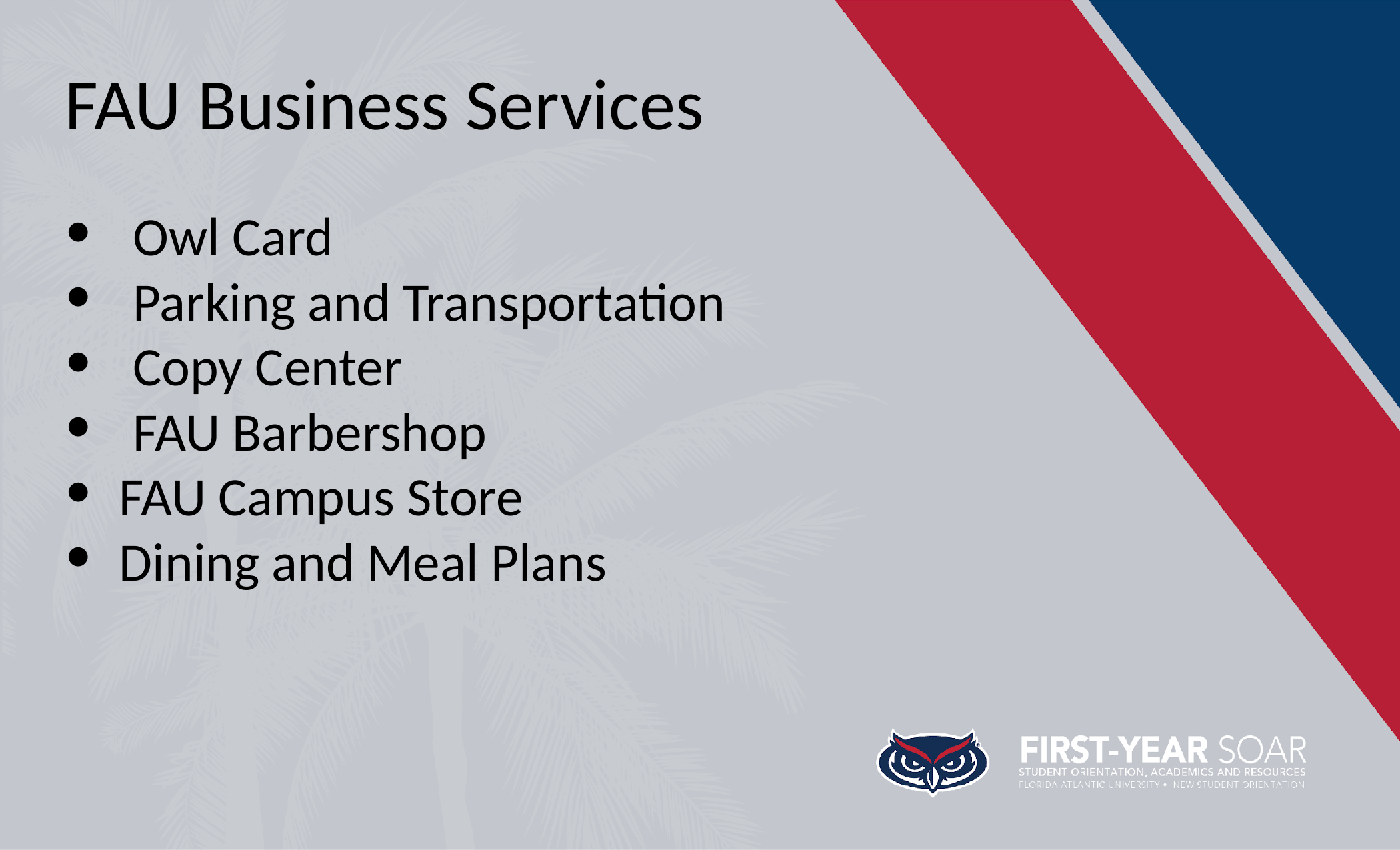

FAU Business Services
Owl Card
Parking and Transportation
Copy Center
FAU Barbershop
FAU Campus Store
Dining and Meal Plans